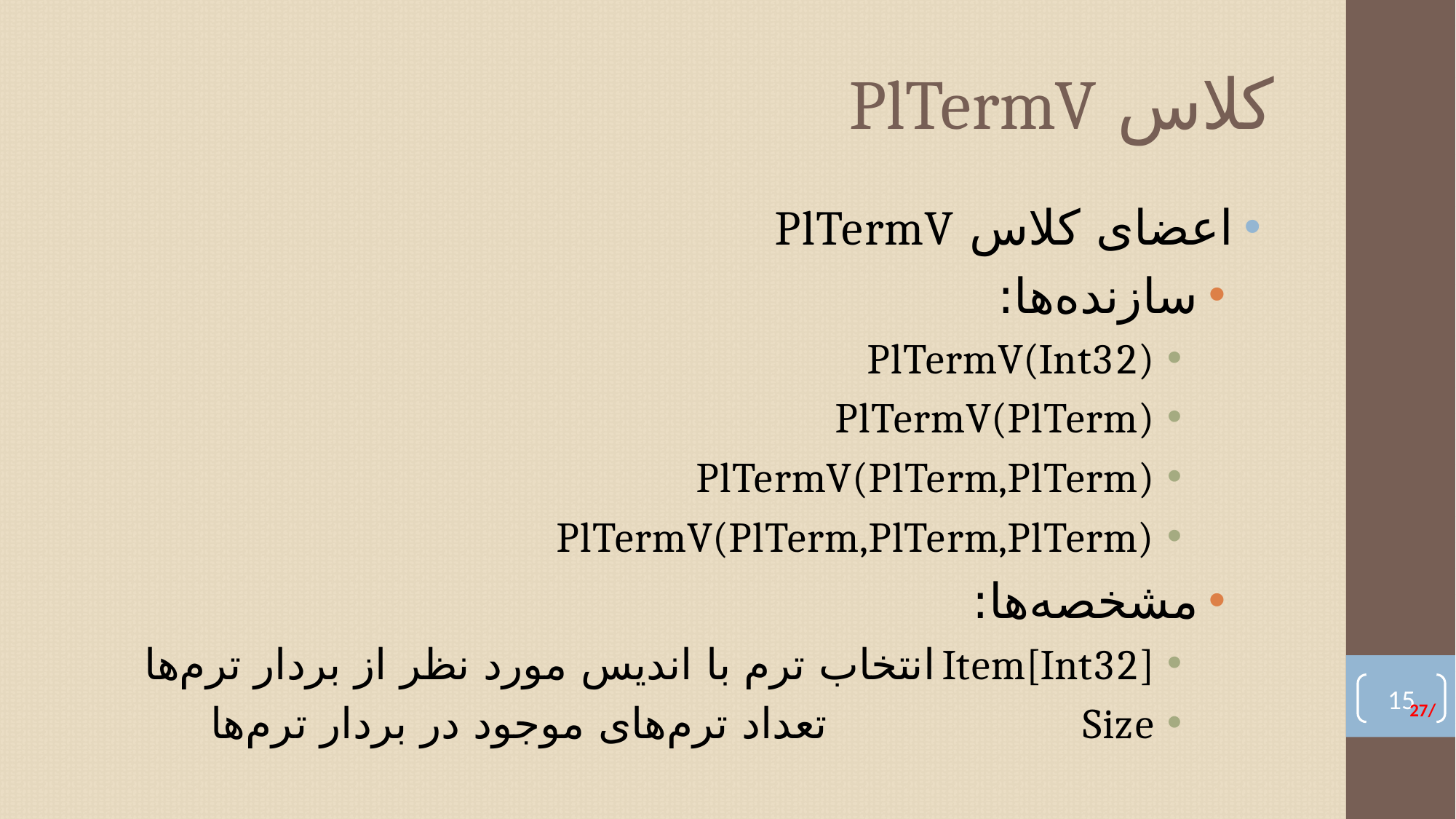

# کلاس PlTermV
اعضای کلاس PlTermV
سازنده‌ها:
PlTermV(Int32)
PlTermV(PlTerm)
PlTermV(PlTerm,PlTerm)
PlTermV(PlTerm,PlTerm,PlTerm)
مشخصه‌ها:
Item[Int32]		انتخاب ترم با اندیس مورد نظر از بردار ترم‌ها
Size				تعداد ترم‌های موجود در بردار ترم‌ها
15
27/